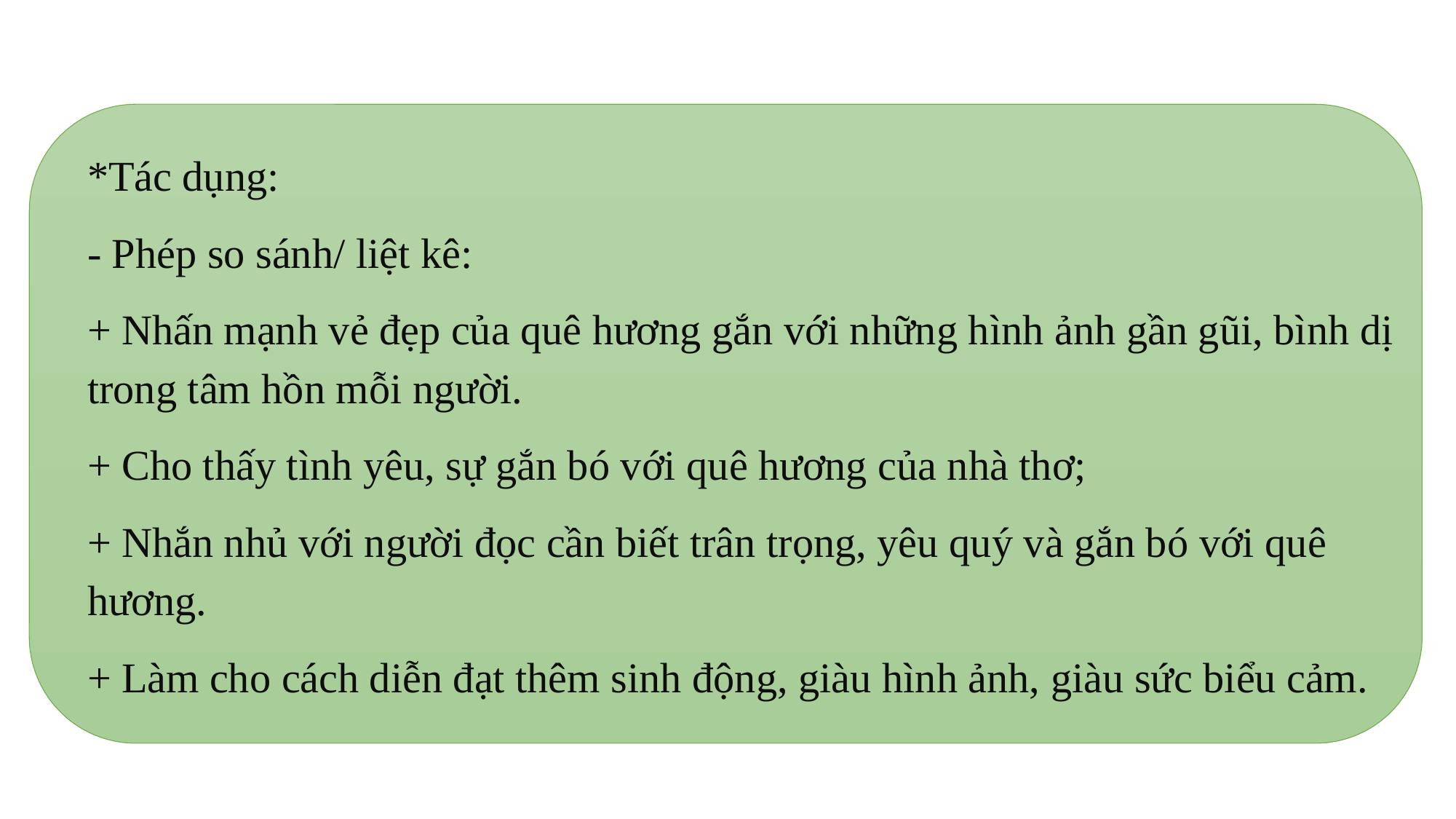

*Tác dụng:
- Phép so sánh/ liệt kê:
+ Nhấn mạnh vẻ đẹp của quê hương gắn với những hình ảnh gần gũi, bình dị trong tâm hồn mỗi người.
+ Cho thấy tình yêu, sự gắn bó với quê hương của nhà thơ;
+ Nhắn nhủ với người đọc cần biết trân trọng, yêu quý và gắn bó với quê hương.
+ Làm cho cách diễn đạt thêm sinh động, giàu hình ảnh, giàu sức biểu cảm.